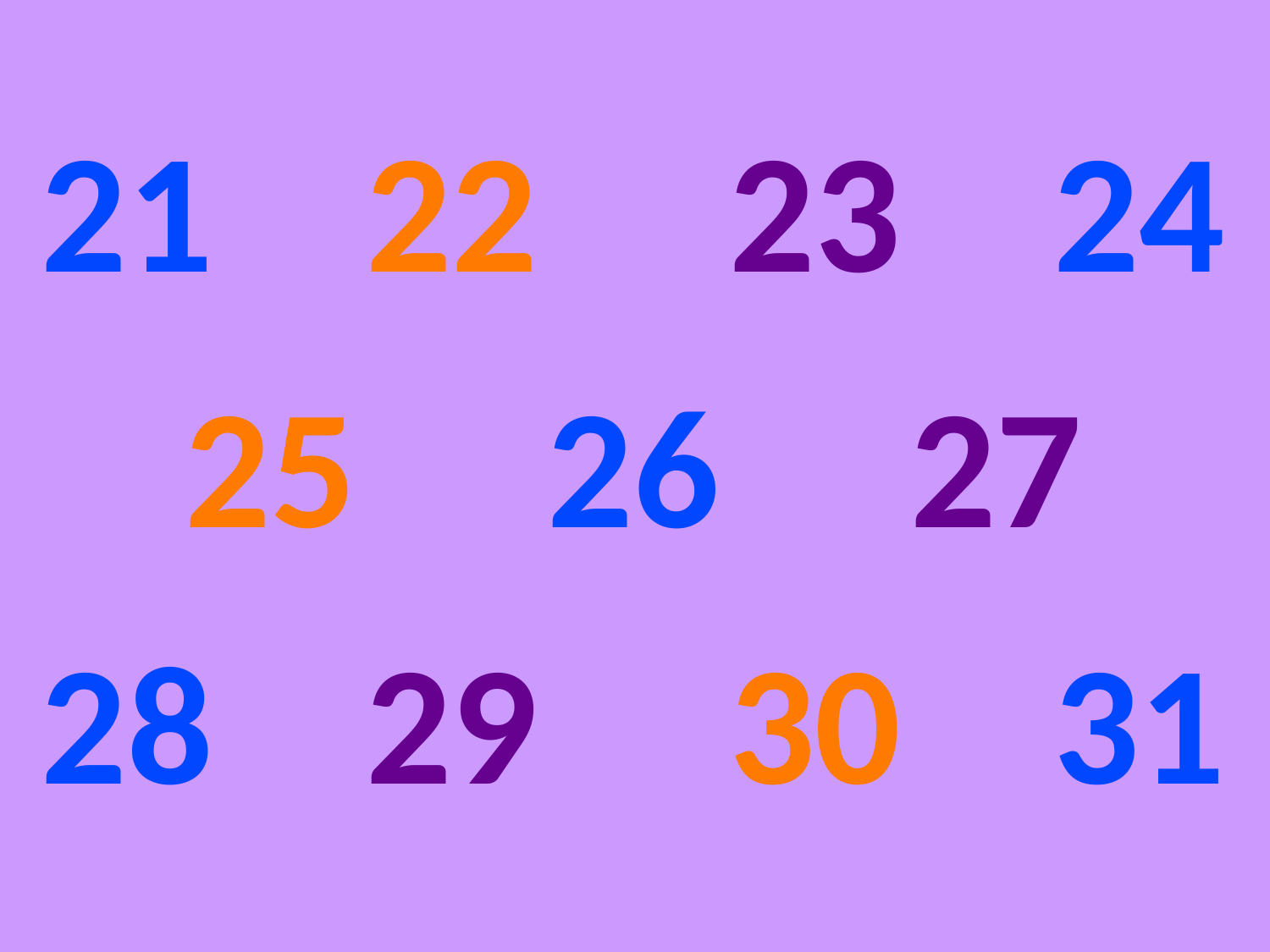

21    22     23    24
25     26     27
28    29     30    31